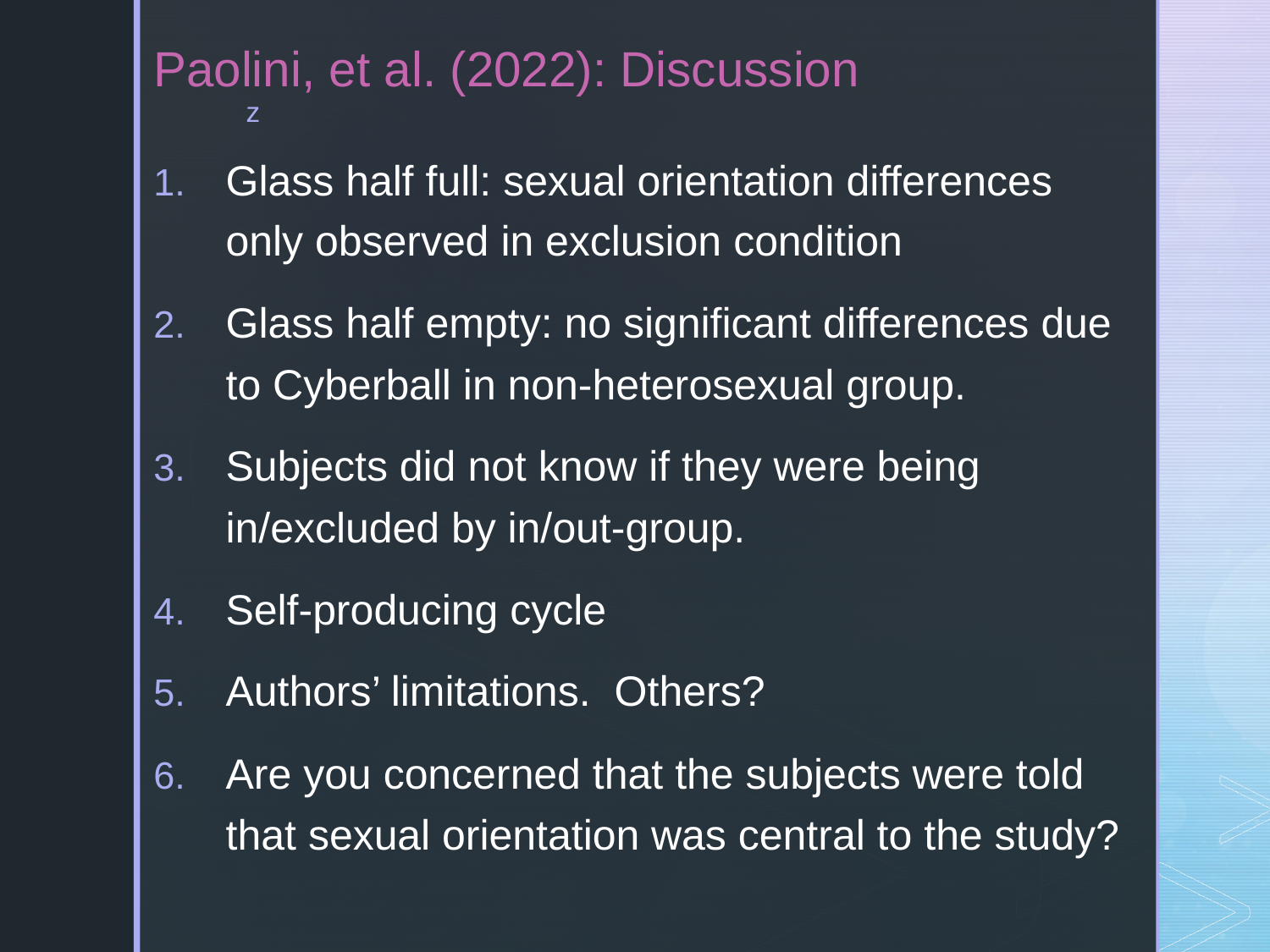

# Paolini, et al. (2022): Discussion
Glass half full: sexual orientation differences only observed in exclusion condition
Glass half empty: no significant differences due to Cyberball in non-heterosexual group.
Subjects did not know if they were being in/excluded by in/out-group.
Self-producing cycle
Authors’ limitations.  Others?
Are you concerned that the subjects were told that sexual orientation was central to the study?